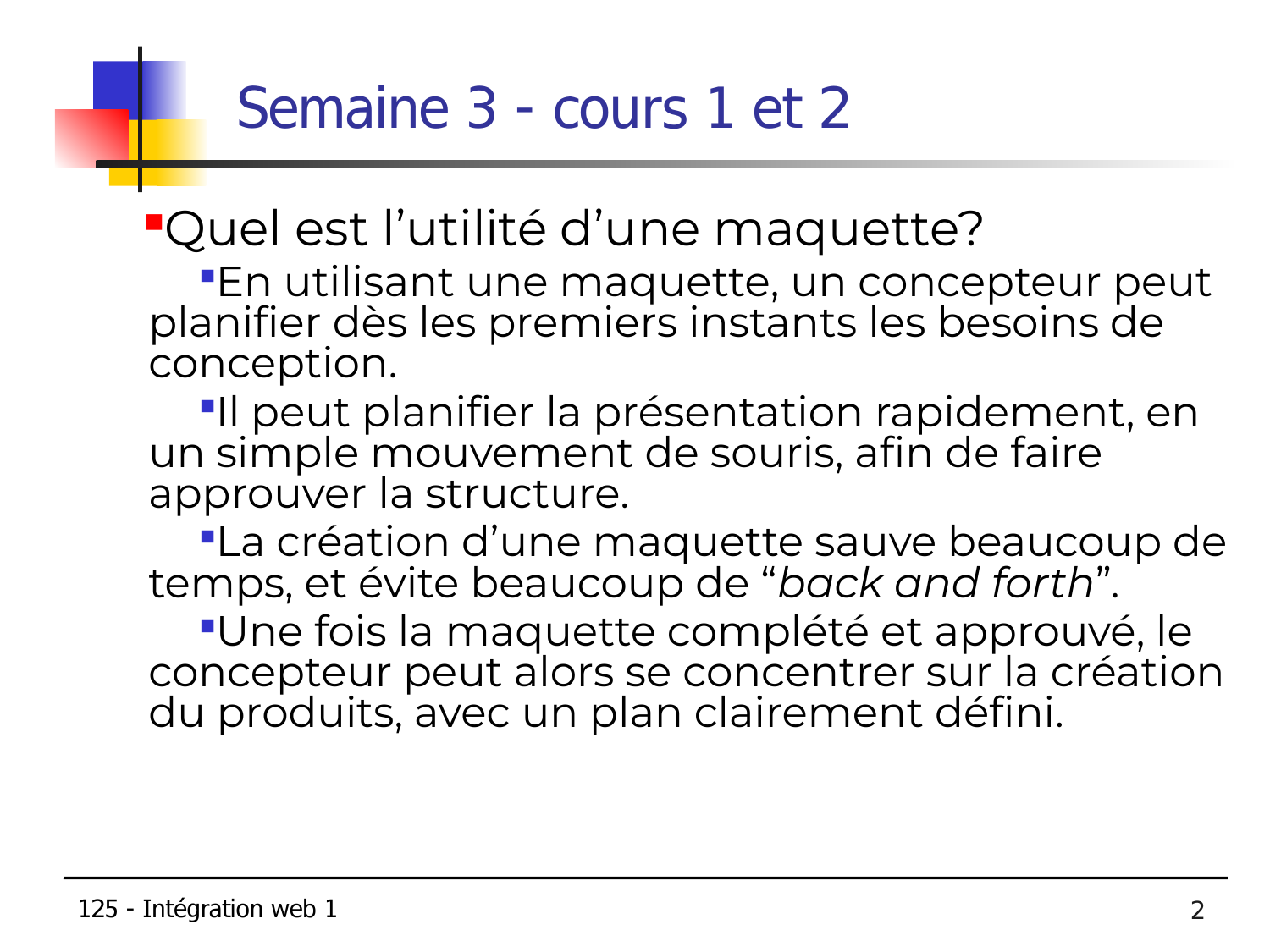

# Semaine 3 - cours 1 et 2
Quel est l’utilité d’une maquette?
En utilisant une maquette, un concepteur peut planifier dès les premiers instants les besoins de conception.
Il peut planifier la présentation rapidement, en un simple mouvement de souris, afin de faire approuver la structure.
La création d’une maquette sauve beaucoup de temps, et évite beaucoup de “back and forth”.
Une fois la maquette complété et approuvé, le concepteur peut alors se concentrer sur la création du produits, avec un plan clairement défini.

125 - Intégration web 1
2